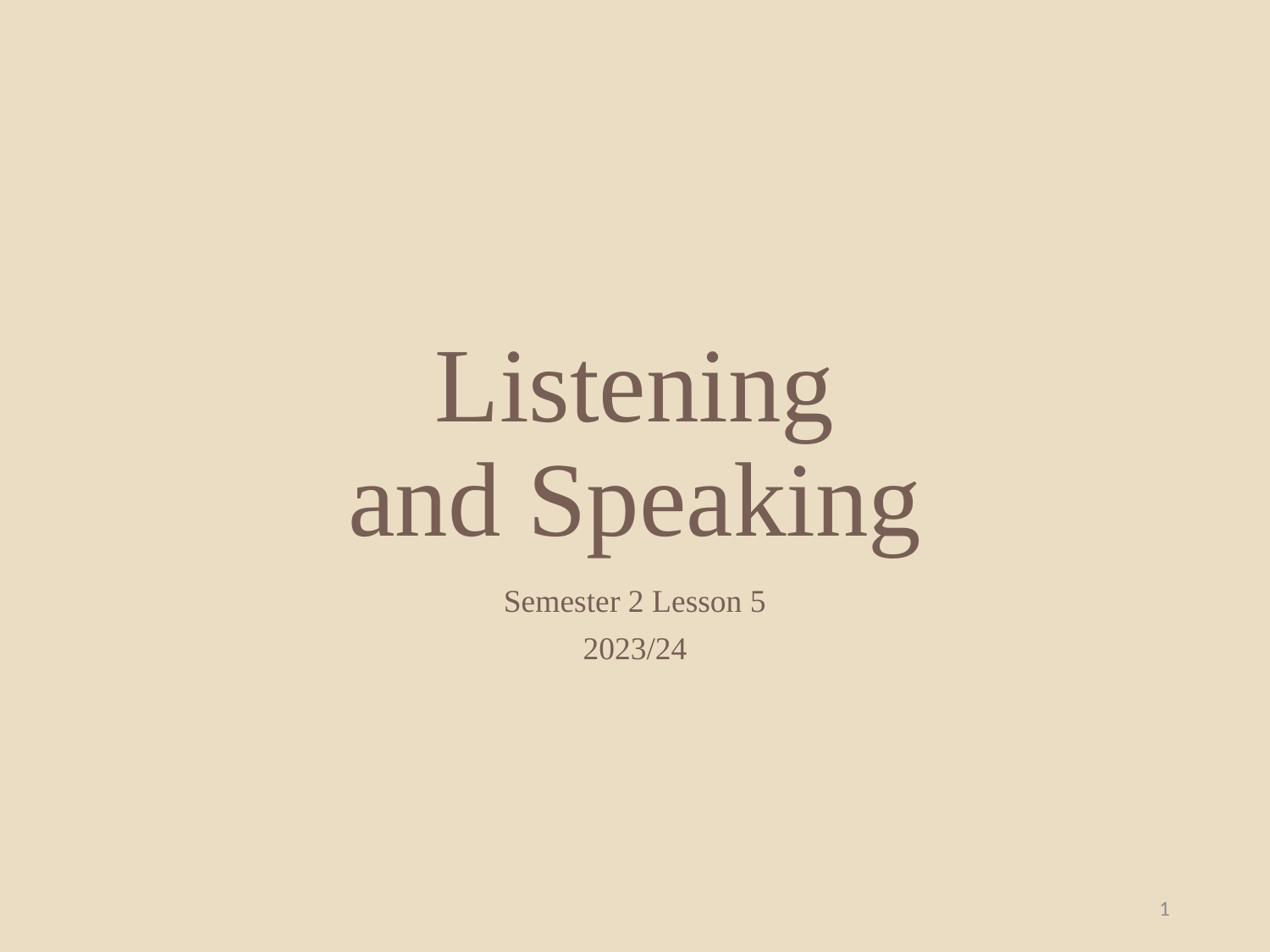

# Listening and Speaking
Semester 2 Lesson 5
2023/24
1